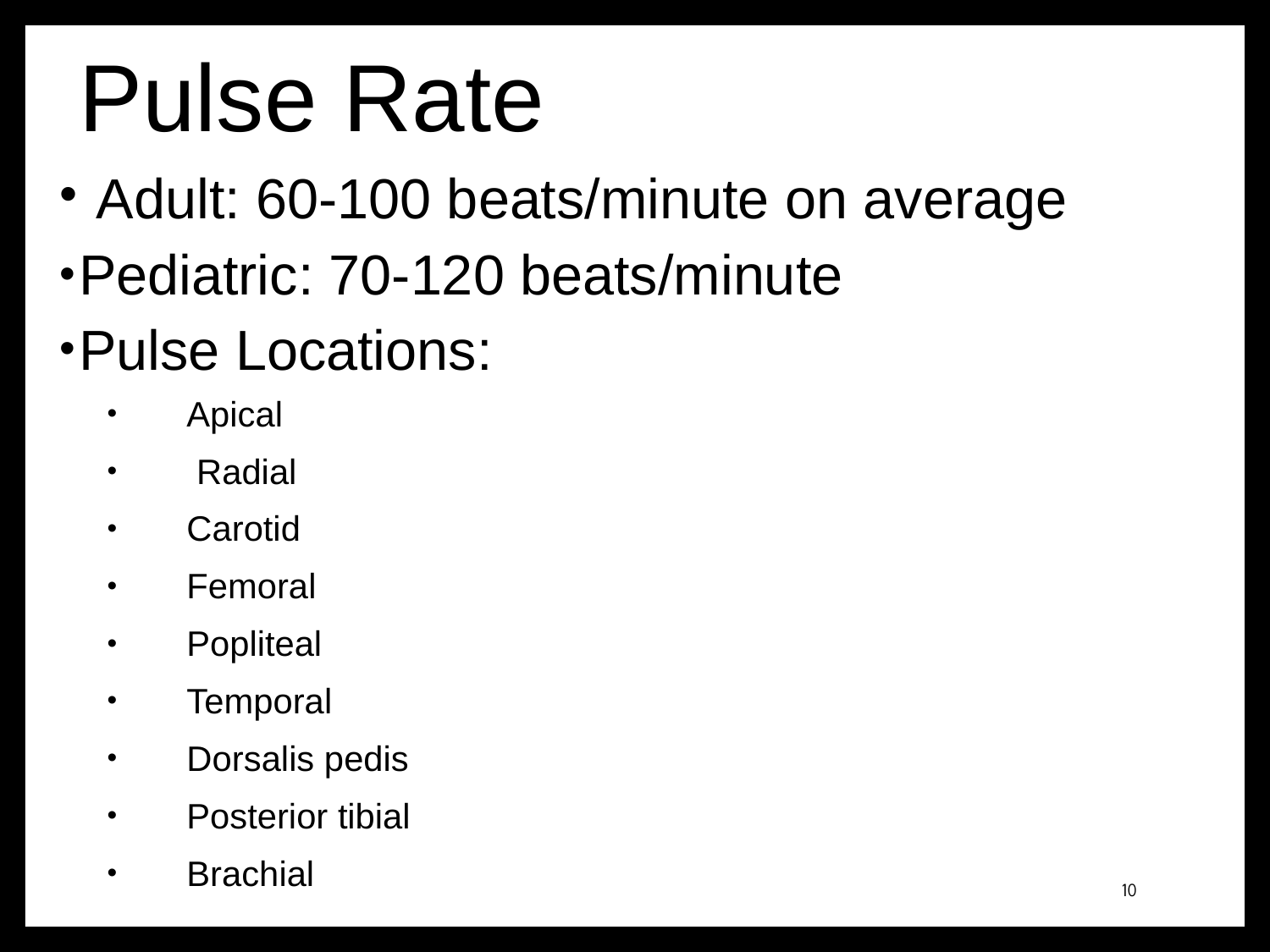

# Pulse Rate
 Adult: 60-100 beats/minute on average
Pediatric: 70-120 beats/minute
Pulse Locations:
Apical
 Radial
Carotid
Femoral
Popliteal
Temporal
Dorsalis pedis
Posterior tibial
Brachial
10